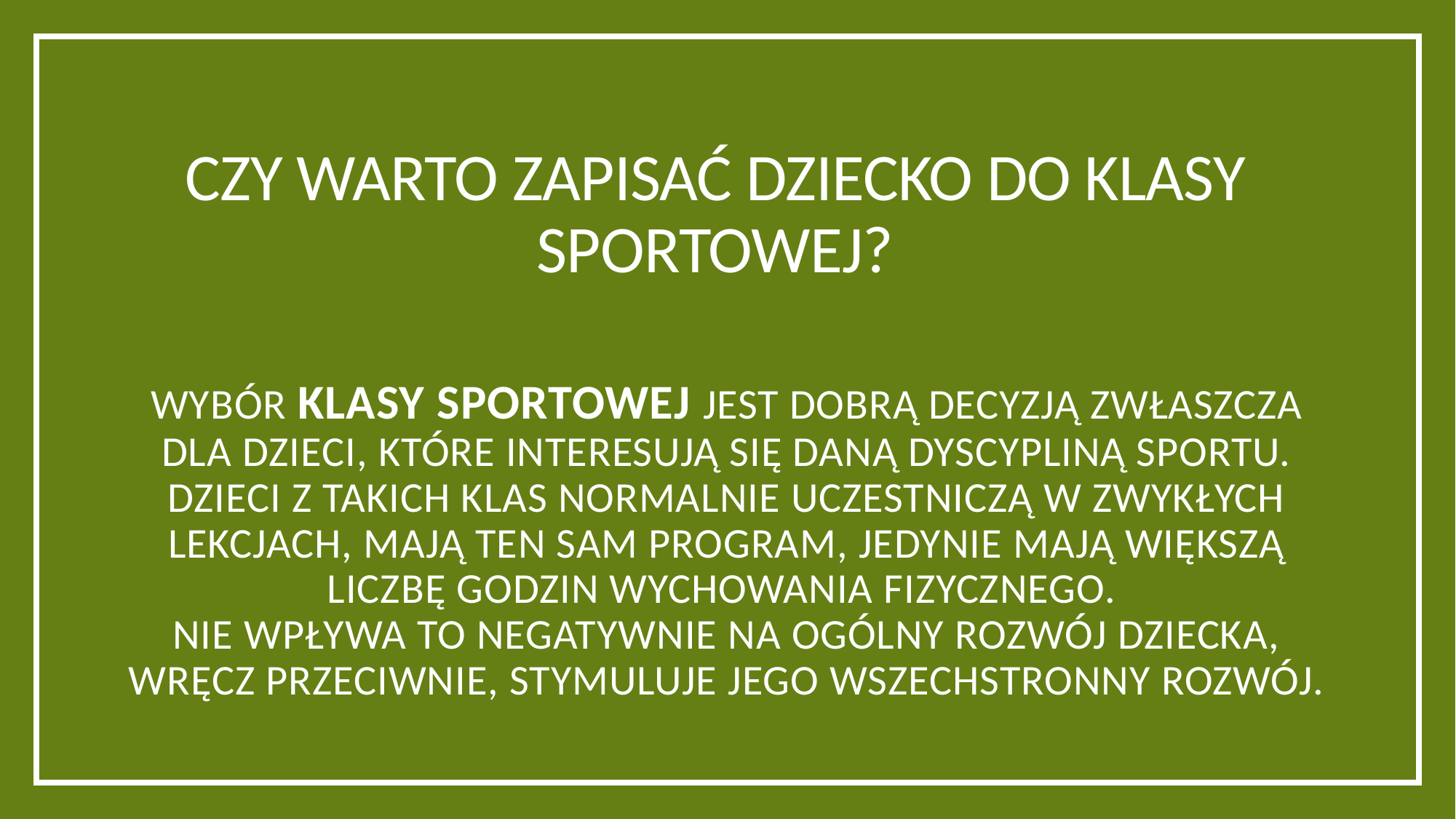

# Czy warto zapisać dziecko do klasy sportowej?
Wybór klasy sportowej jest dobrą decyzją zwłaszcza dla dzieci, które interesują się daną dyscypliną sportu.
dzieci z takich klas normalnie uczestniczą w zwykłych lekcjach, mają ten sam program, jedynie mają większą liczbę godzin wychowania fizycznego.
Nie wpływa to negatywnie na ogólny rozwój dziecka, wręcz przeciwnie, stymuluje jego wszechstronny rozwój.